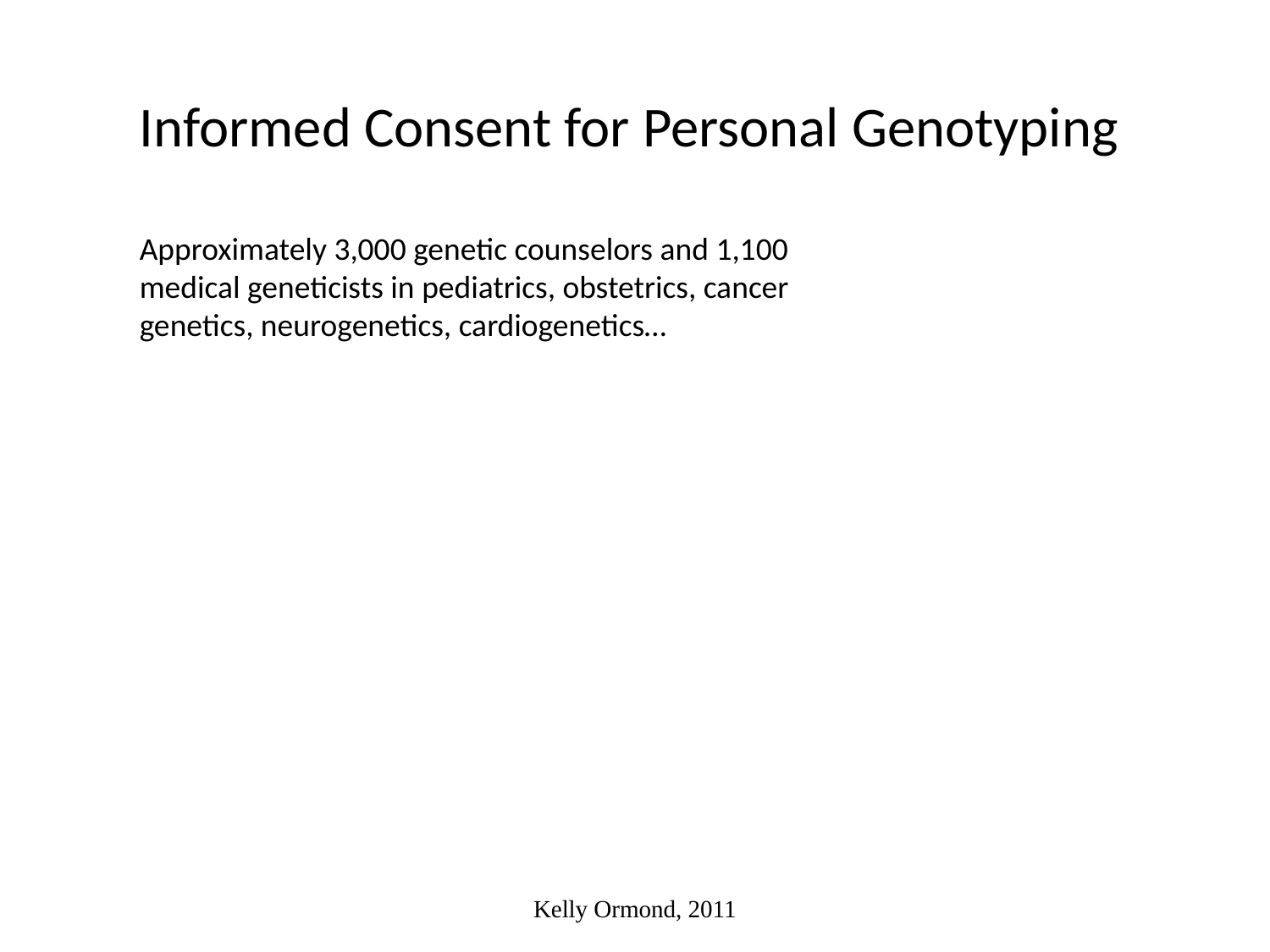

Informed Consent for Personal Genotyping
Approximately 3,000 genetic counselors and 1,100
medical geneticists in pediatrics, obstetrics, cancer
genetics, neurogenetics, cardiogenetics…
Kelly Ormond, 2011